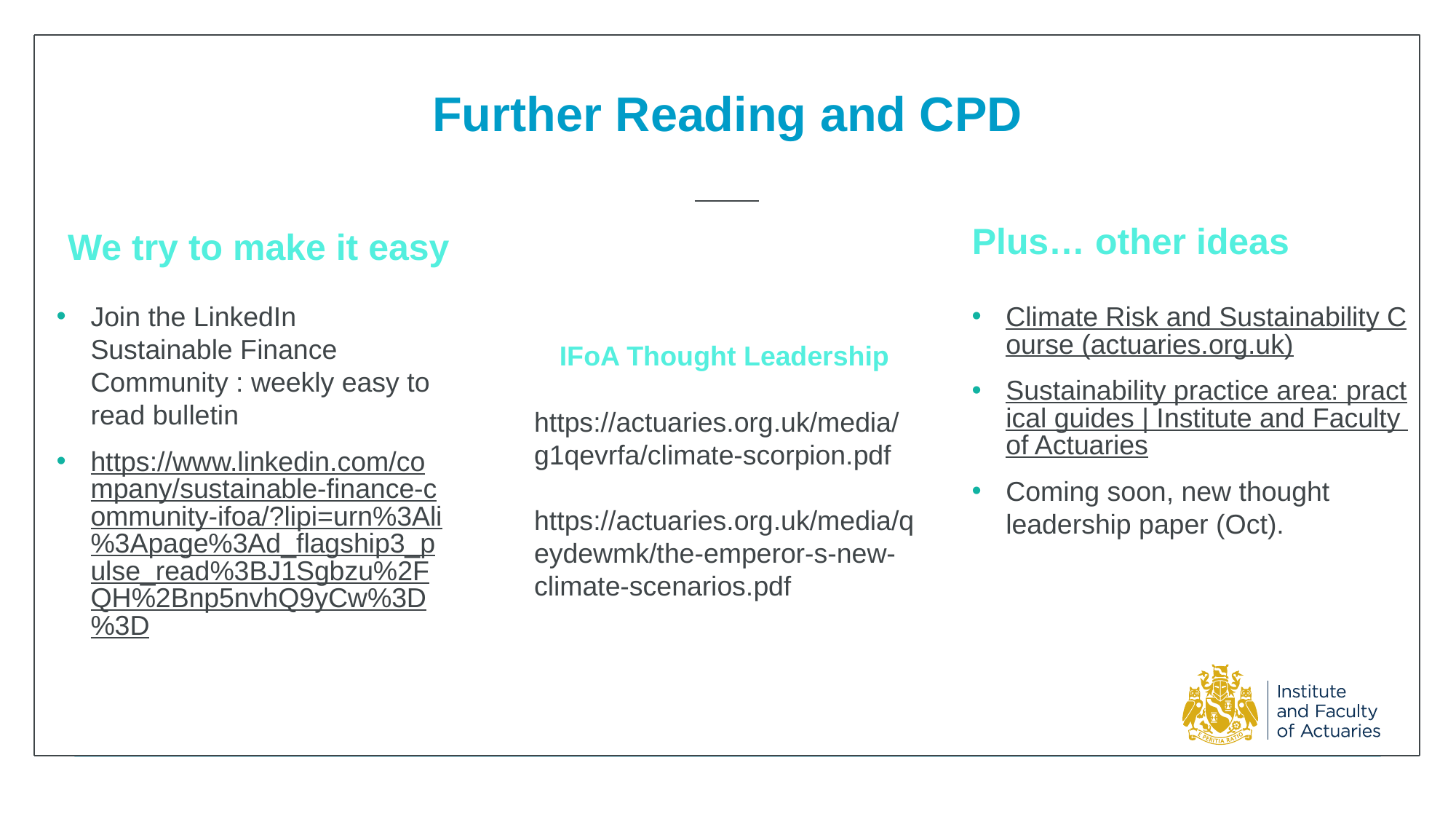

# Further Reading and CPD
We try to make it easy
Plus… other ideas
Join the LinkedIn Sustainable Finance Community : weekly easy to read bulletin
https://www.linkedin.com/company/sustainable-finance-community-ifoa/?lipi=urn%3Ali%3Apage%3Ad_flagship3_pulse_read%3BJ1Sgbzu%2FQH%2Bnp5nvhQ9yCw%3D%3D

Climate Risk and Sustainability Course (actuaries.org.uk)
Sustainability practice area: practical guides | Institute and Faculty of Actuaries
Coming soon, new thought leadership paper (Oct).

IFoA Thought Leadership
https://actuaries.org.uk/media/g1qevrfa/climate-scorpion.pdf
 https://actuaries.org.uk/media/qeydewmk/the-emperor-s-new-climate-scenarios.pdf
20XX
Presentation Title
6